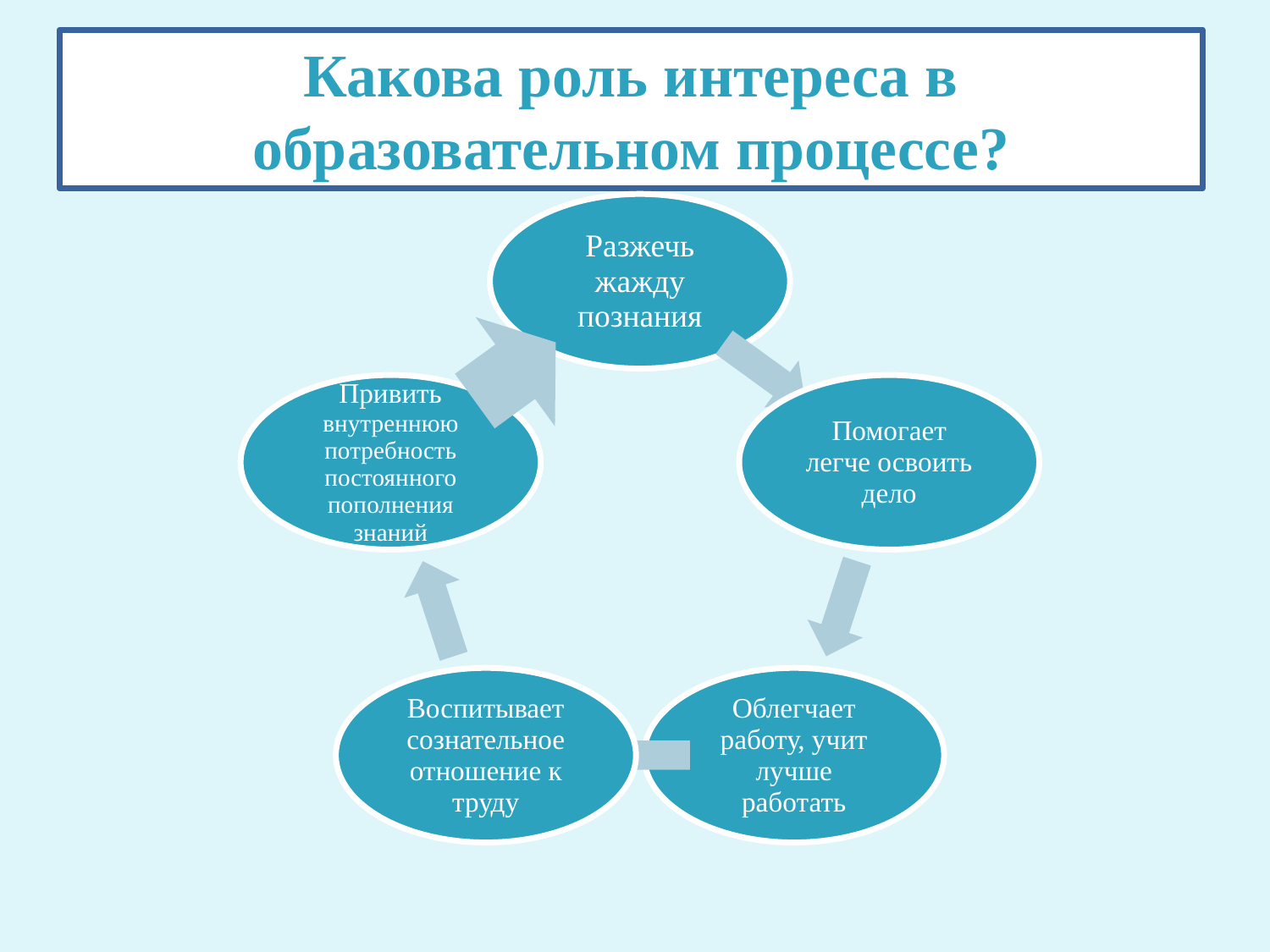

# Какова роль интереса в образовательном процессе?
Разжечь жажду познания
Помогает легче освоить дело
Облегчает работу, учит лучше работать
Привить
внутреннюю потребность постоянного пополнения
знаний
Воспитывает сознательное отношение к труду